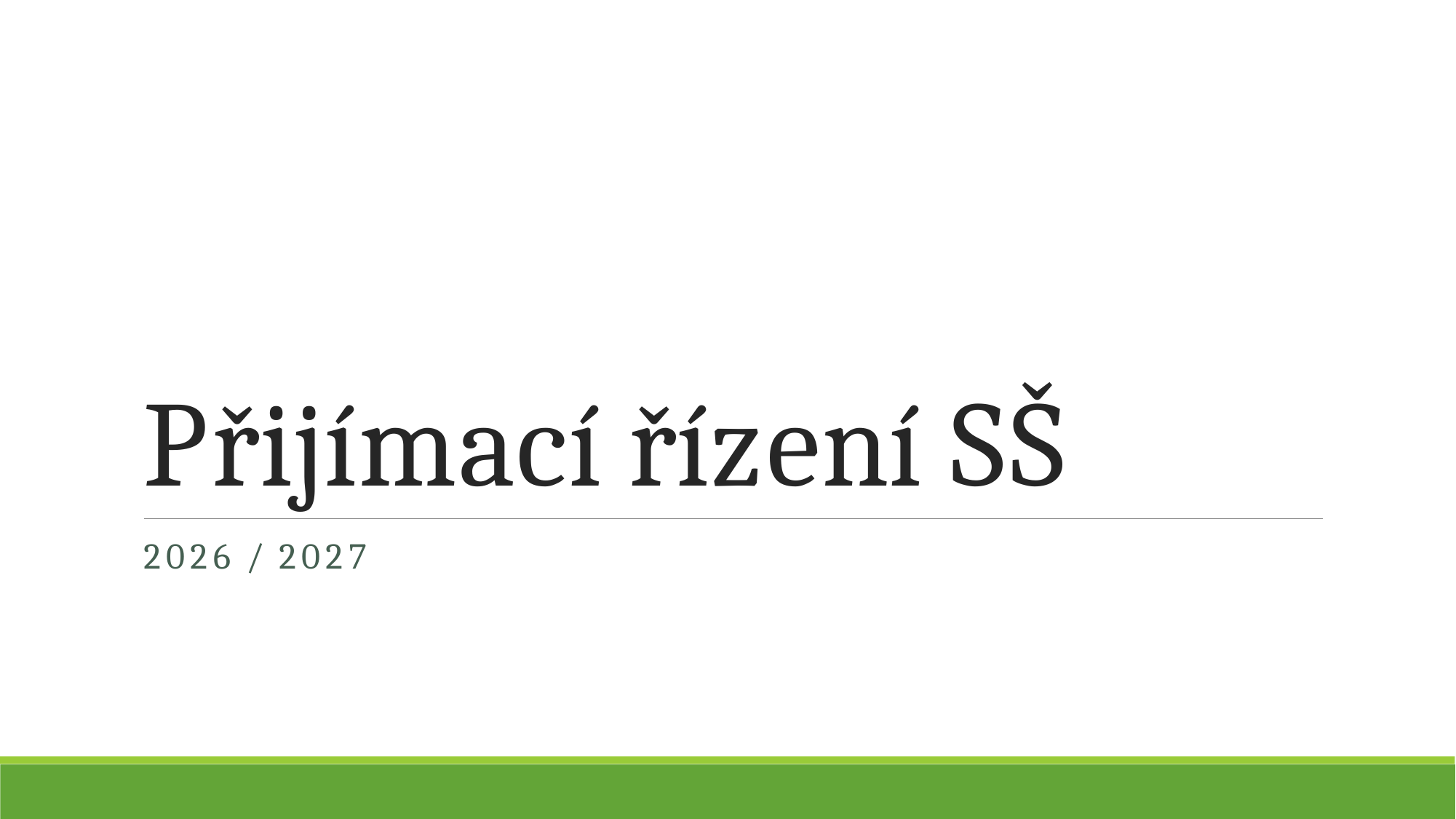

# Přijímací řízení SŠ
2026 / 2027